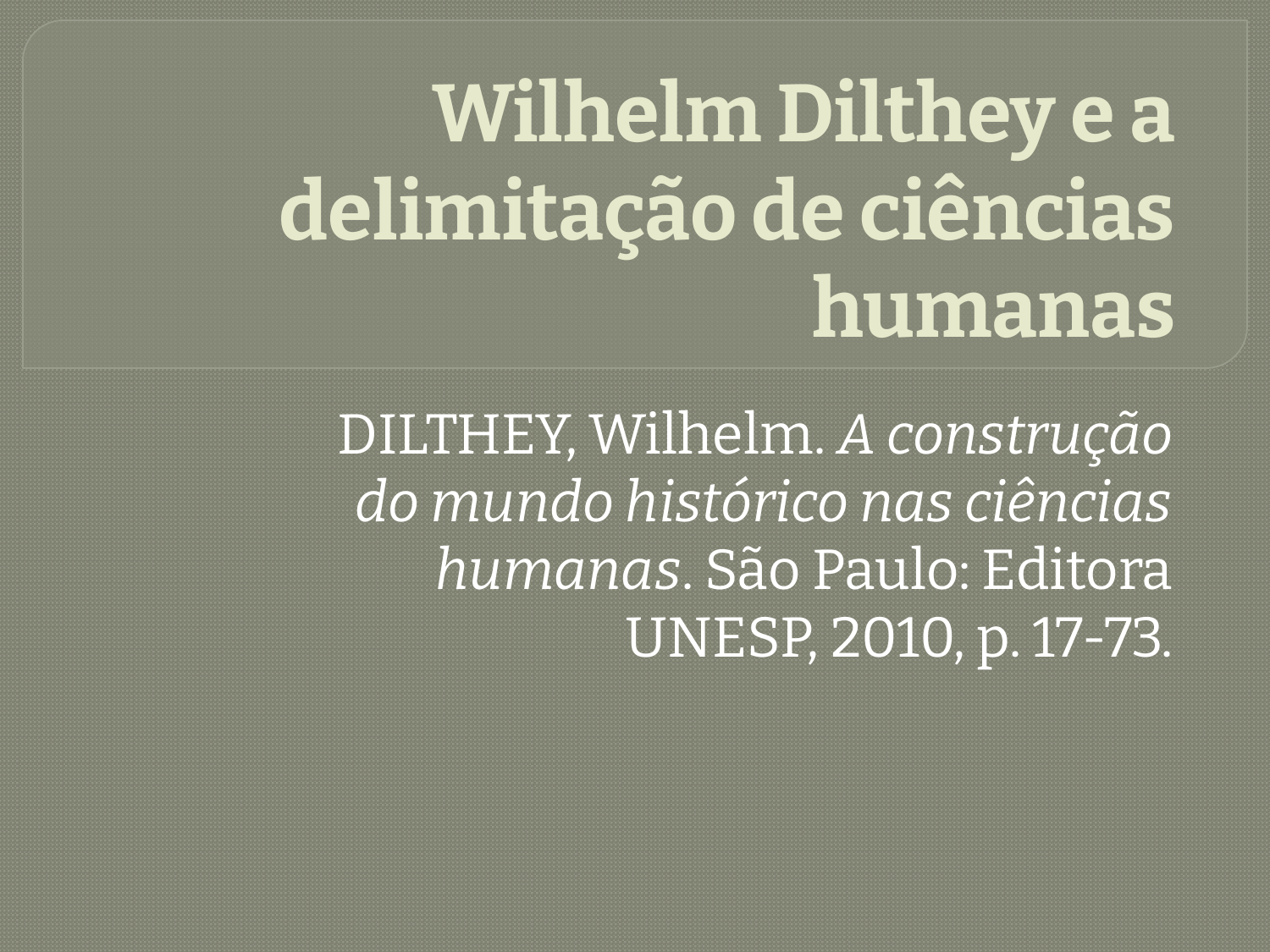

# Wilhelm Dilthey e a delimitação de ciências humanas
DILTHEY, Wilhelm. A construção do mundo histórico nas ciências humanas. São Paulo: Editora UNESP, 2010, p. 17-73.